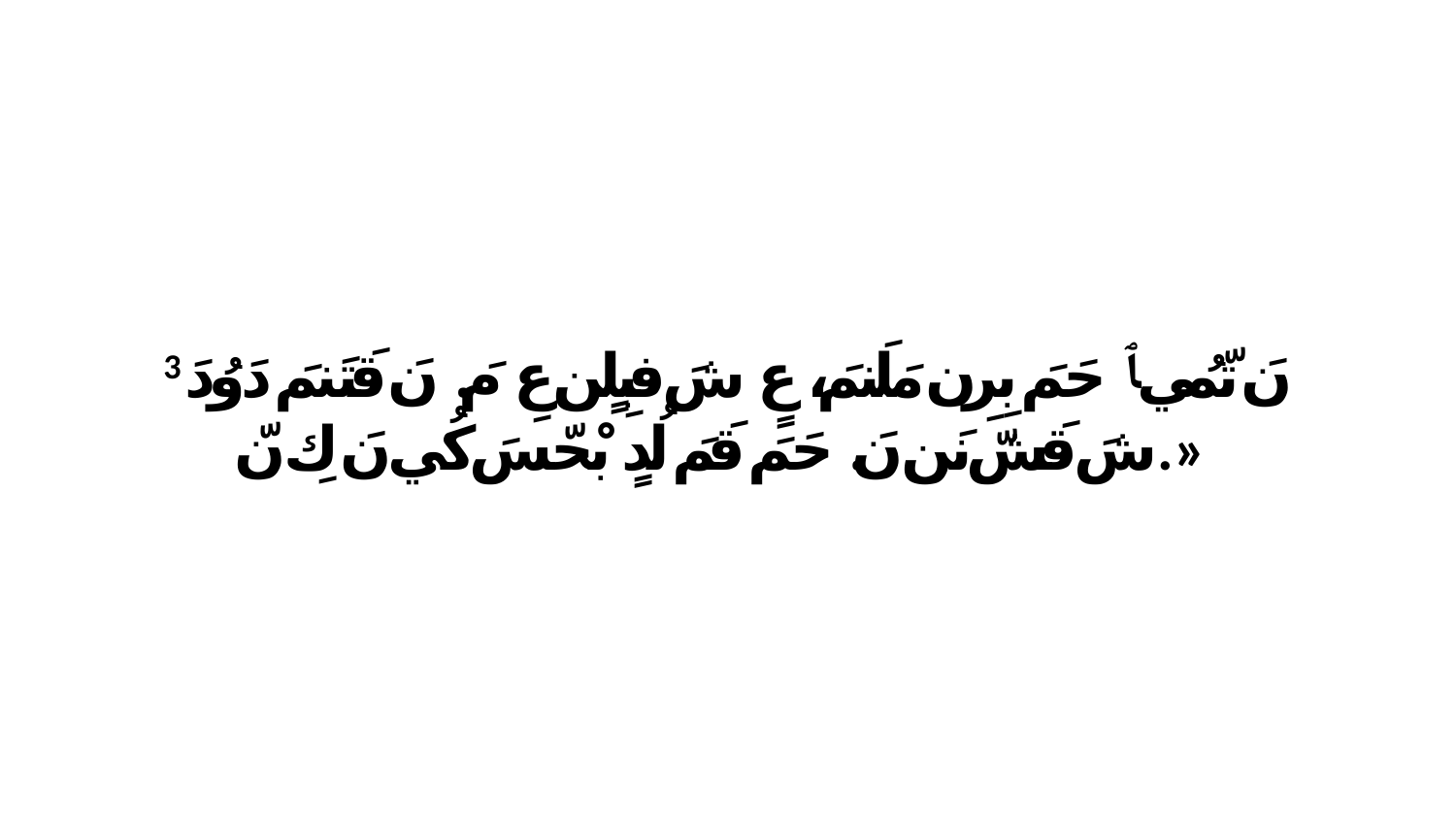

3 نَ تّمُي ﭑ حَمَ بِرِن مَلَنمَ، عٍ شَ فبِلٍن عِ مَ. نَ قَتَنمَ دَوُدَ شَ قَشّ نَن نَ. حَمَ قَمَ لُدٍ بْحّسَ كُي نَ كِ نّ.»